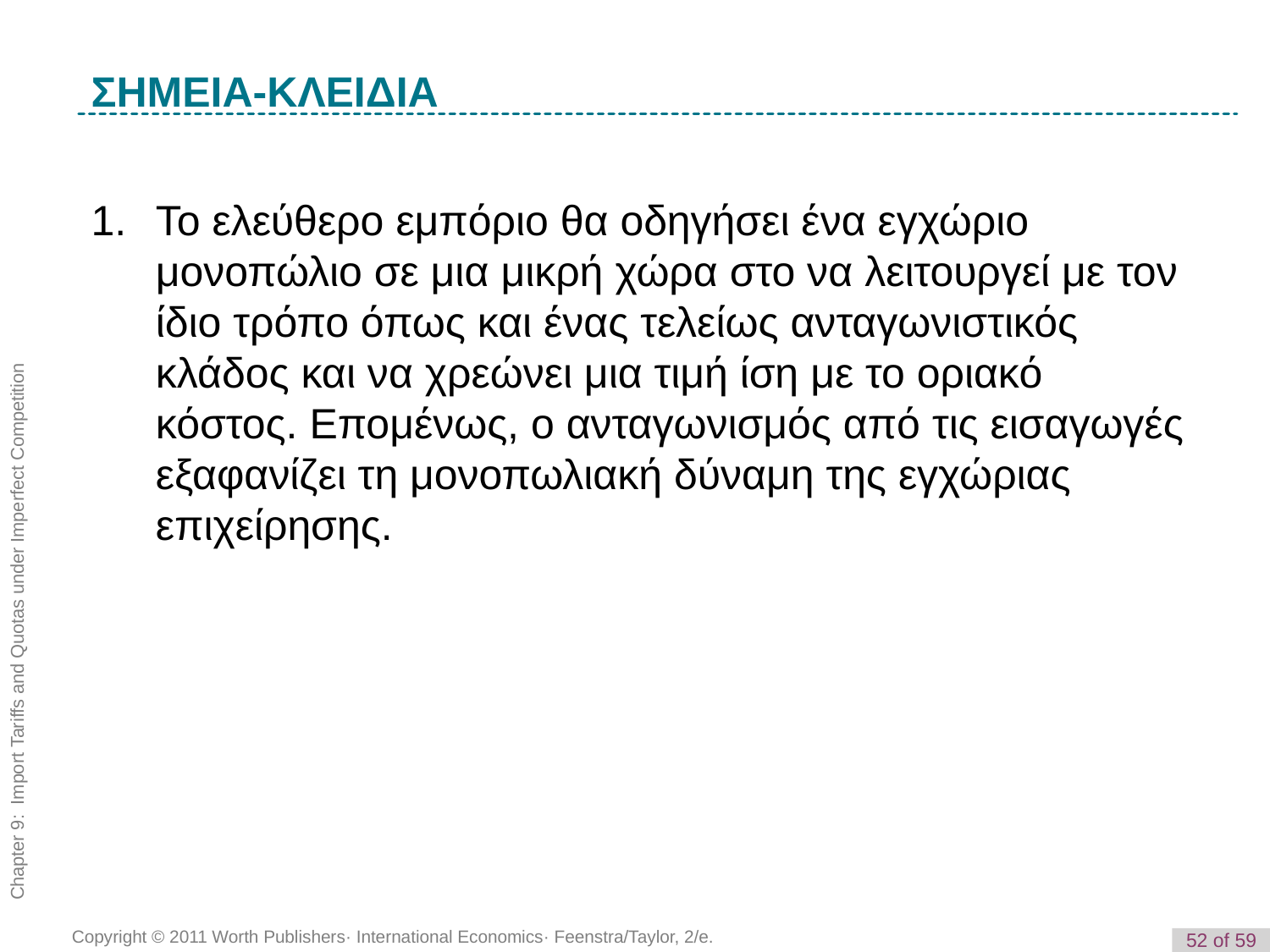

K e y   T e r m
ΣΗΜΕΙΑ-ΚΛΕΙΔΙΑ
1. 	Το ελεύθερο εμπόριο θα οδηγήσει ένα εγχώριο μονοπώλιο σε μια μικρή χώρα στο να λειτουργεί με τον ίδιο τρόπο όπως και ένας τελείως ανταγωνιστικός κλάδος και να χρεώνει μια τιμή ίση με το οριακό κόστος. Επομένως, ο ανταγωνισμός από τις εισαγωγές εξαφανίζει τη μονοπωλιακή δύναμη της εγχώριας επιχείρησης.